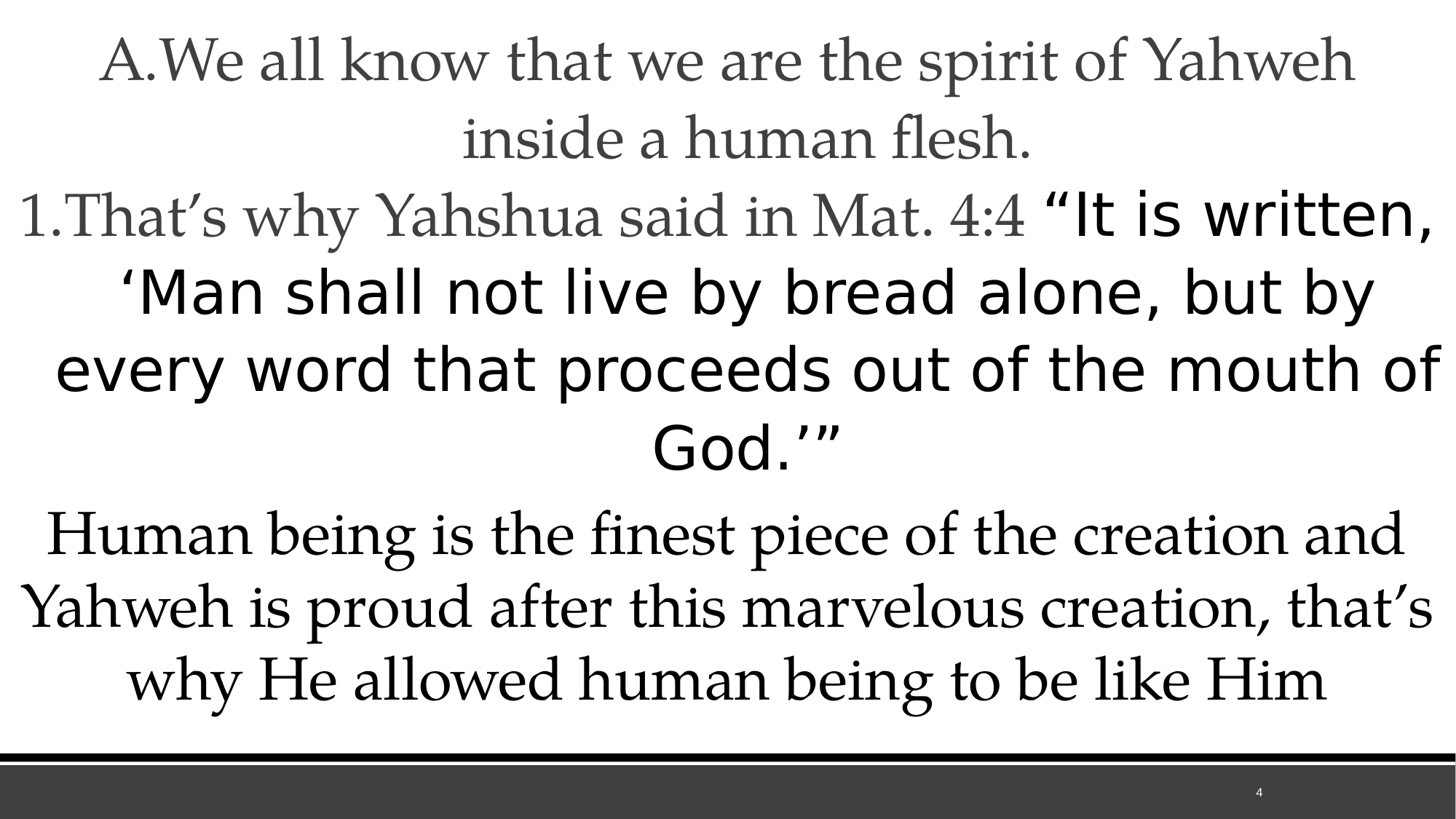

We all know that we are the spirit of Yahweh inside a human flesh.
That’s why Yahshua said in Mat. 4:4 “It is written, ‘Man shall not live by bread alone, but by every word that proceeds out of the mouth of God.’”
Human being is the finest piece of the creation and Yahweh is proud after this marvelous creation, that’s why He allowed human being to be like Him
4